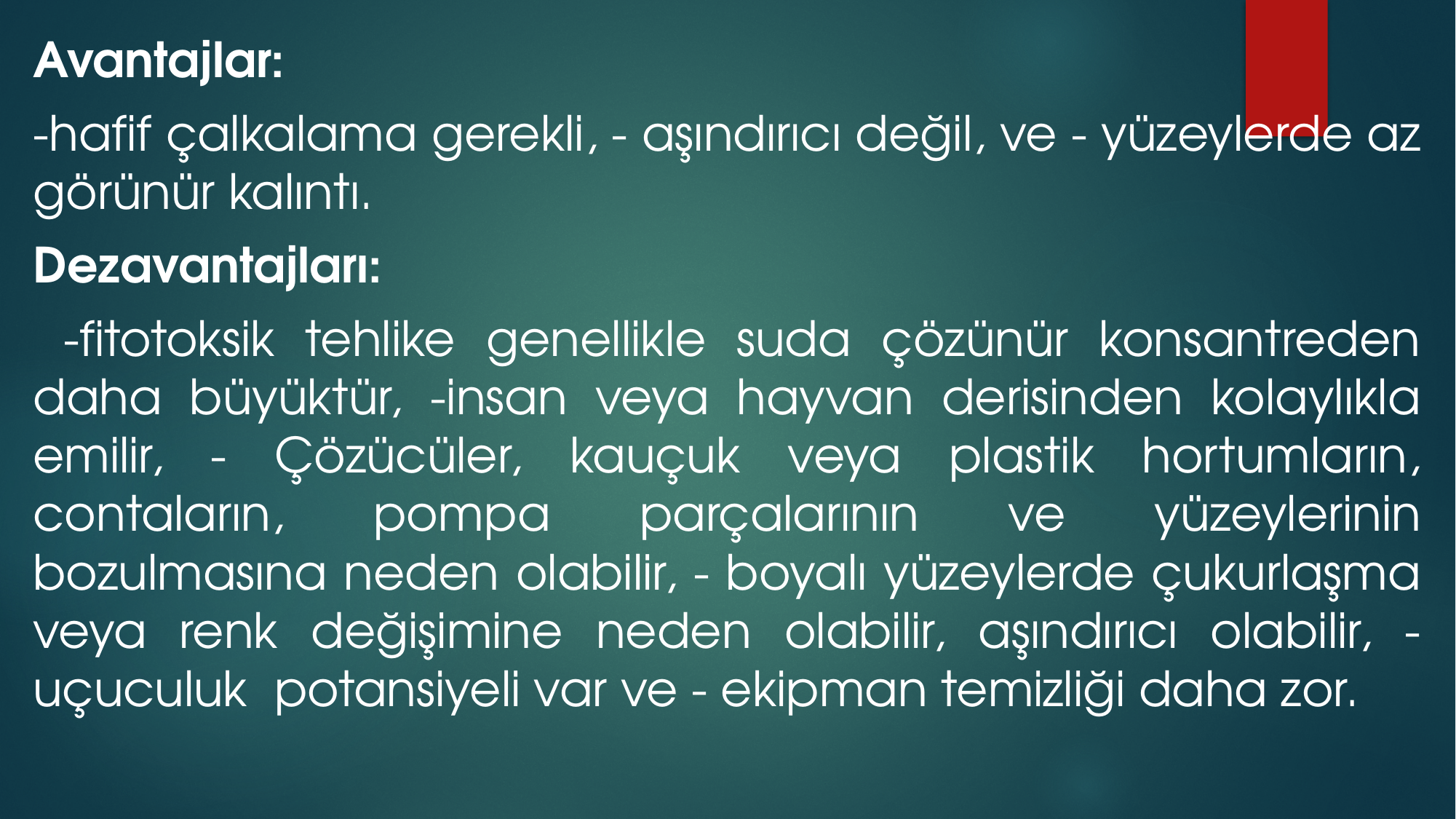

Avantajlar:
-hafif çalkalama gerekli, - aşındırıcı değil, ve - yüzeylerde az görünür kalıntı.
Dezavantajları:
 -fitotoksik tehlike genellikle suda çözünür konsantreden daha büyüktür, -insan veya hayvan derisinden kolaylıkla emilir, - Çözücüler, kauçuk veya plastik hortumların, contaların, pompa parçalarının ve yüzeylerinin bozulmasına neden olabilir, - boyalı yüzeylerde çukurlaşma veya renk değişimine neden olabilir, aşındırıcı olabilir, -uçuculuk  potansiyeli var ve - ekipman temizliği daha zor.